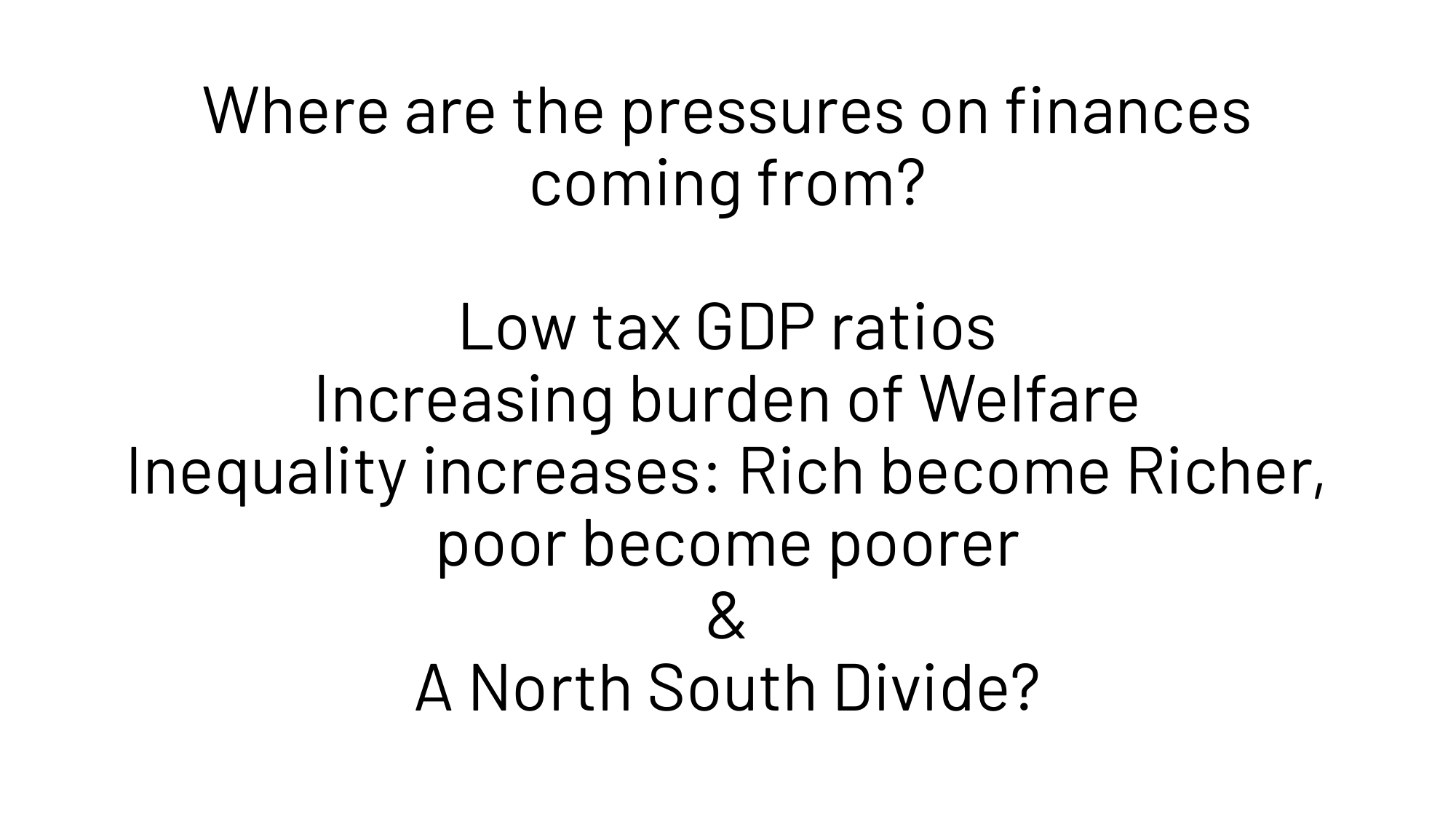

# Where are the pressures on finances coming from? Low tax GDP ratios Increasing burden of Welfare Inequality increases: Rich become Richer, poor become poorer & A North South Divide?